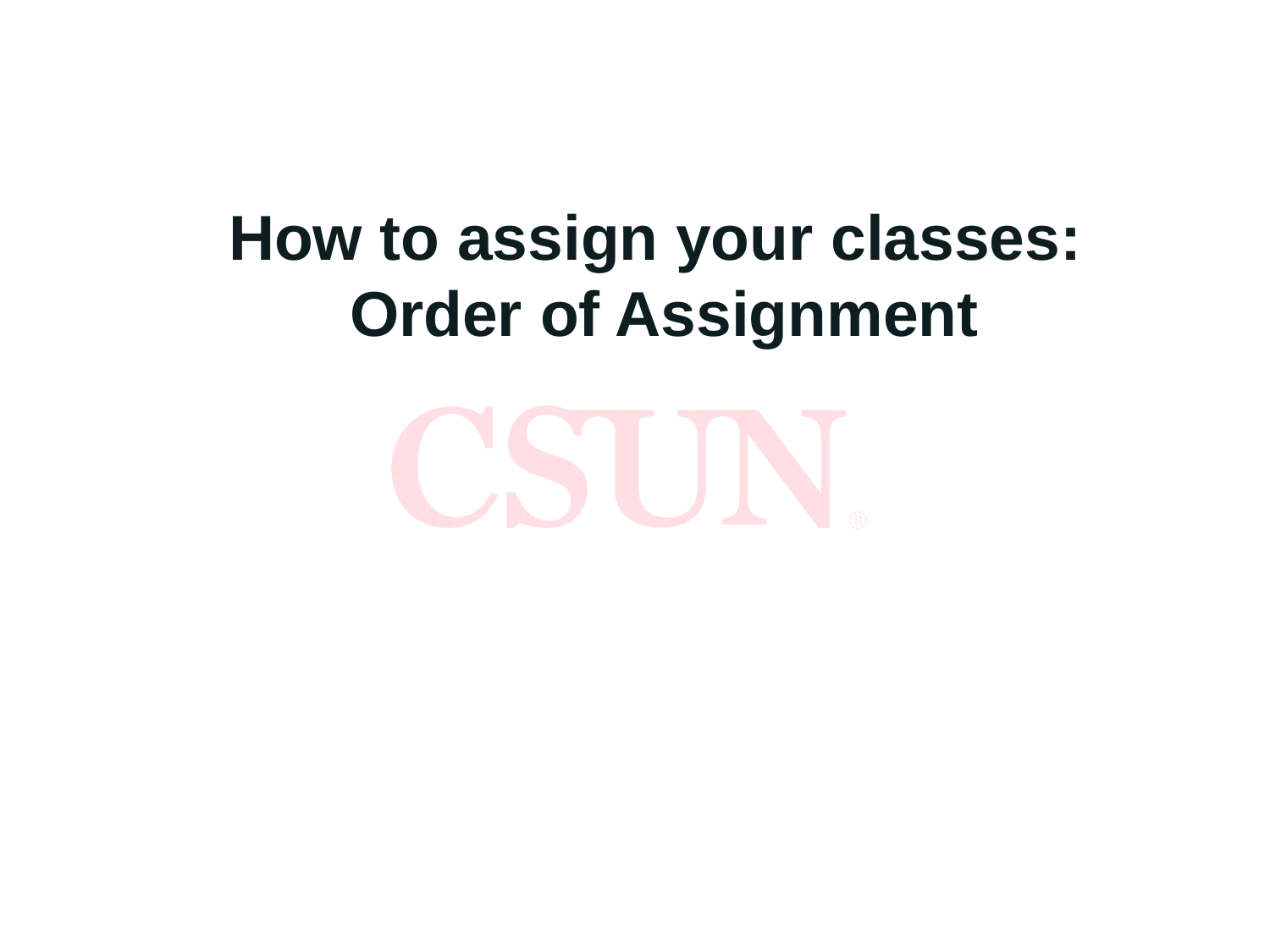

How to assign your classes:
 Order of Assignment